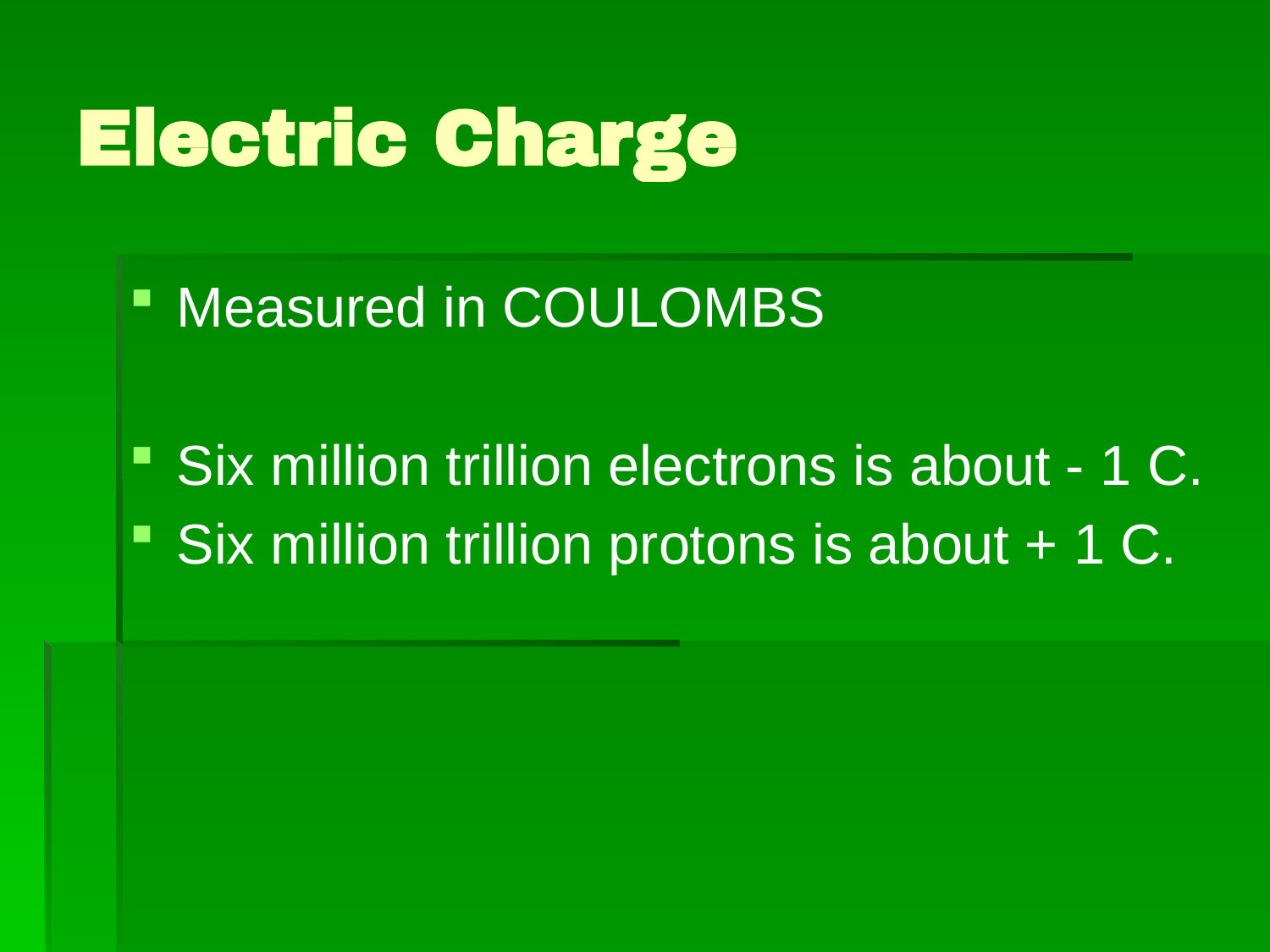

# Electric Charge
Measured in COULOMBS

Six million trillion electrons is about - 1 C.
Six million trillion protons is about + 1 C.